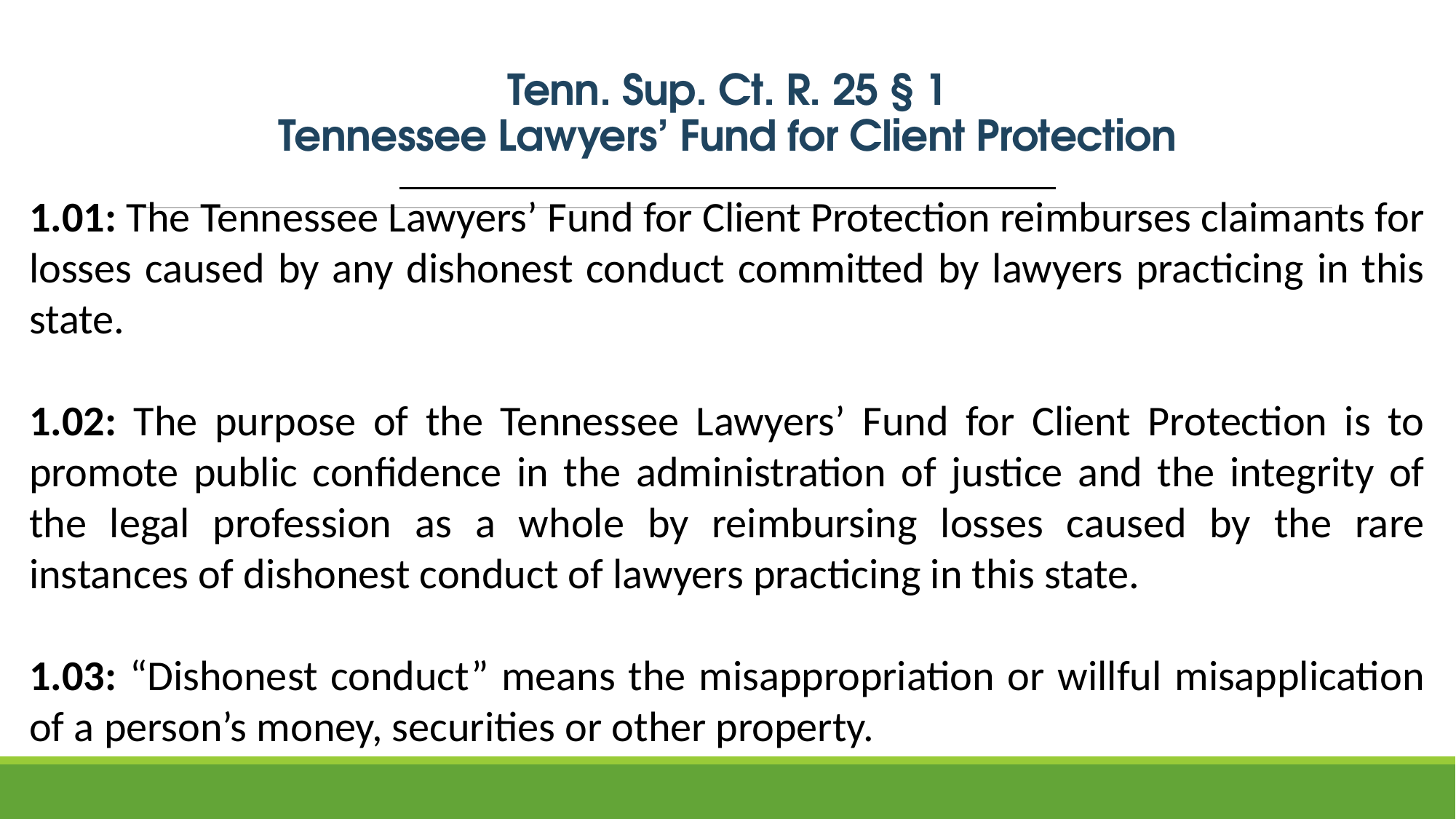

# Tenn. Sup. Ct. R. 25 § 1 Tennessee Lawyers’ Fund for Client Protection
1.01: The Tennessee Lawyers’ Fund for Client Protection reimburses claimants for losses caused by any dishonest conduct committed by lawyers practicing in this state.

1.02: The purpose of the Tennessee Lawyers’ Fund for Client Protection is to promote public confidence in the administration of justice and the integrity of the legal profession as a whole by reimbursing losses caused by the rare instances of dishonest conduct of lawyers practicing in this state.

1.03: “Dishonest conduct” means the misappropriation or willful misapplication of a person’s money, securities or other property.